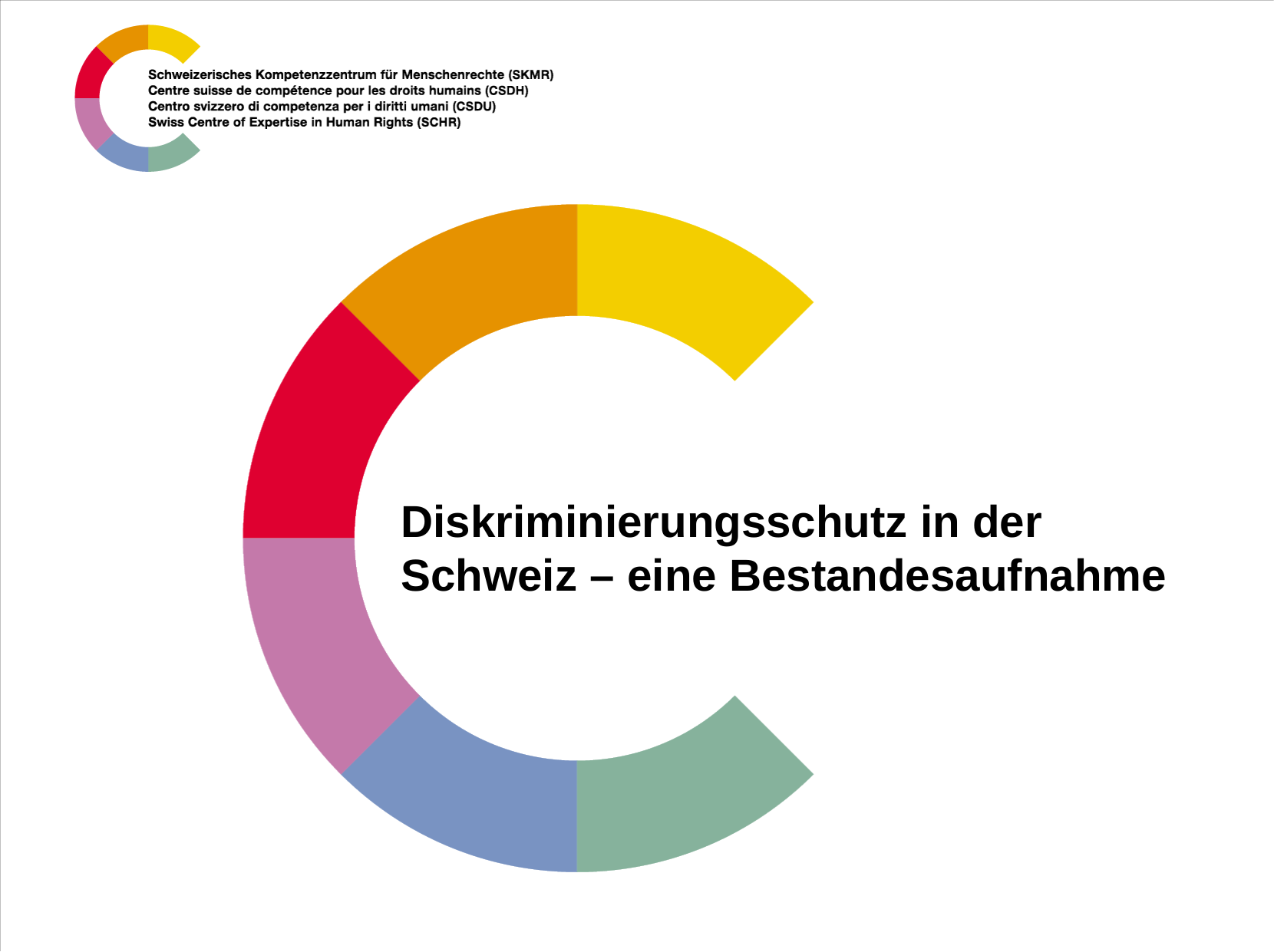

# Diskriminierungsschutz in der Schweiz – eine Bestandesaufnahme